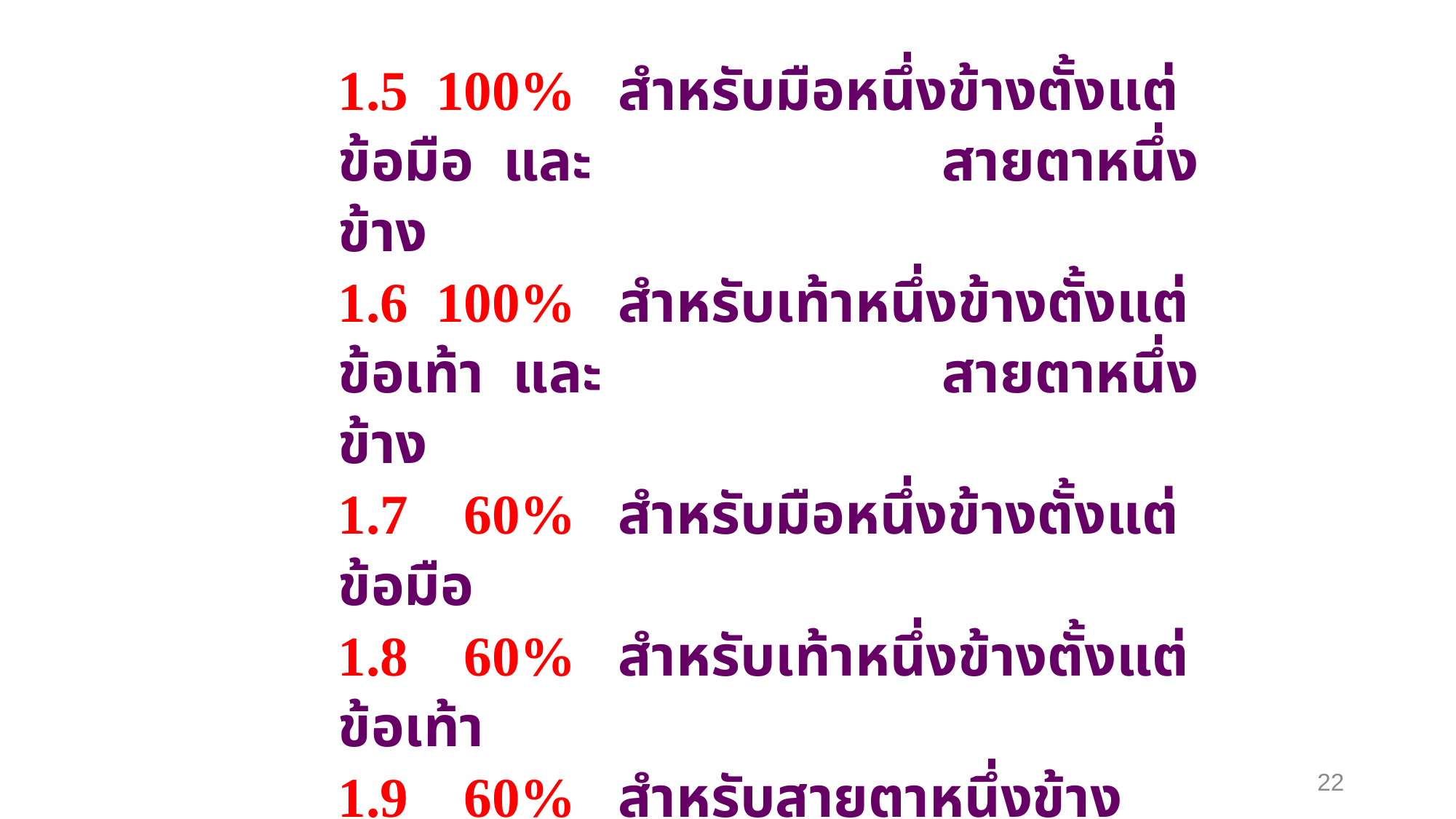

1.5  100%   สำหรับมือหนึ่งข้างตั้งแต่ข้อมือ  และ			    สายตาหนึ่งข้าง
1.6  100%   สำหรับเท้าหนึ่งข้างตั้งแต่ข้อเท้า  และ			    สายตาหนึ่งข้าง
1.7    60%   สำหรับมือหนึ่งข้างตั้งแต่ข้อมือ
1.8    60%   สำหรับเท้าหนึ่งข้างตั้งแต่ข้อเท้า
1.9    60%   สำหรับสายตาหนึ่งข้าง
1.10  50%   สำหรับหูหนวกสองข้างหรือเป็นใบ้
1.11  15%     สำหรับหูหนวกหนึ่งข้าง
1.12  25%   สำหรับนิ้วหัวแม่มือ   (ทั้งสองข้อ)
22